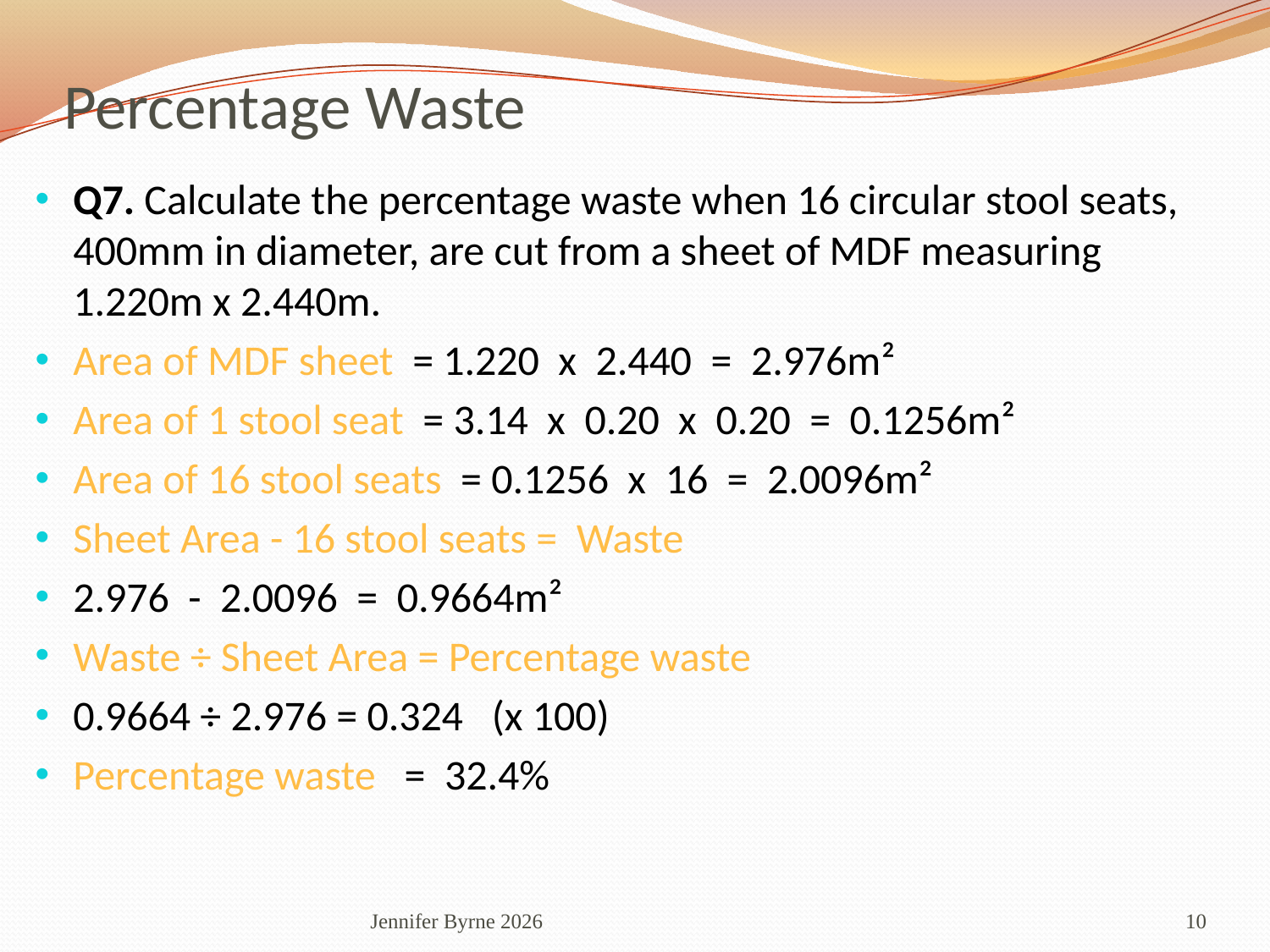

# Percentage Waste
Q7. Calculate the percentage waste when 16 circular stool seats, 400mm in diameter, are cut from a sheet of MDF measuring 1.220m x 2.440m.
Area of MDF sheet  = 1.220  x  2.440  =  2.976m²
Area of 1 stool seat  = 3.14  x  0.20  x  0.20  =  0.1256m²
Area of 16 stool seats  = 0.1256  x  16  =  2.0096m²
Sheet Area - 16 stool seats =  Waste
2.976  -  2.0096  =  0.9664m²
Waste ÷ Sheet Area = Percentage waste
0.9664 ÷ 2.976 = 0.324   (x 100)
Percentage waste   =  32.4%

Jennifer Byrne 2026
10